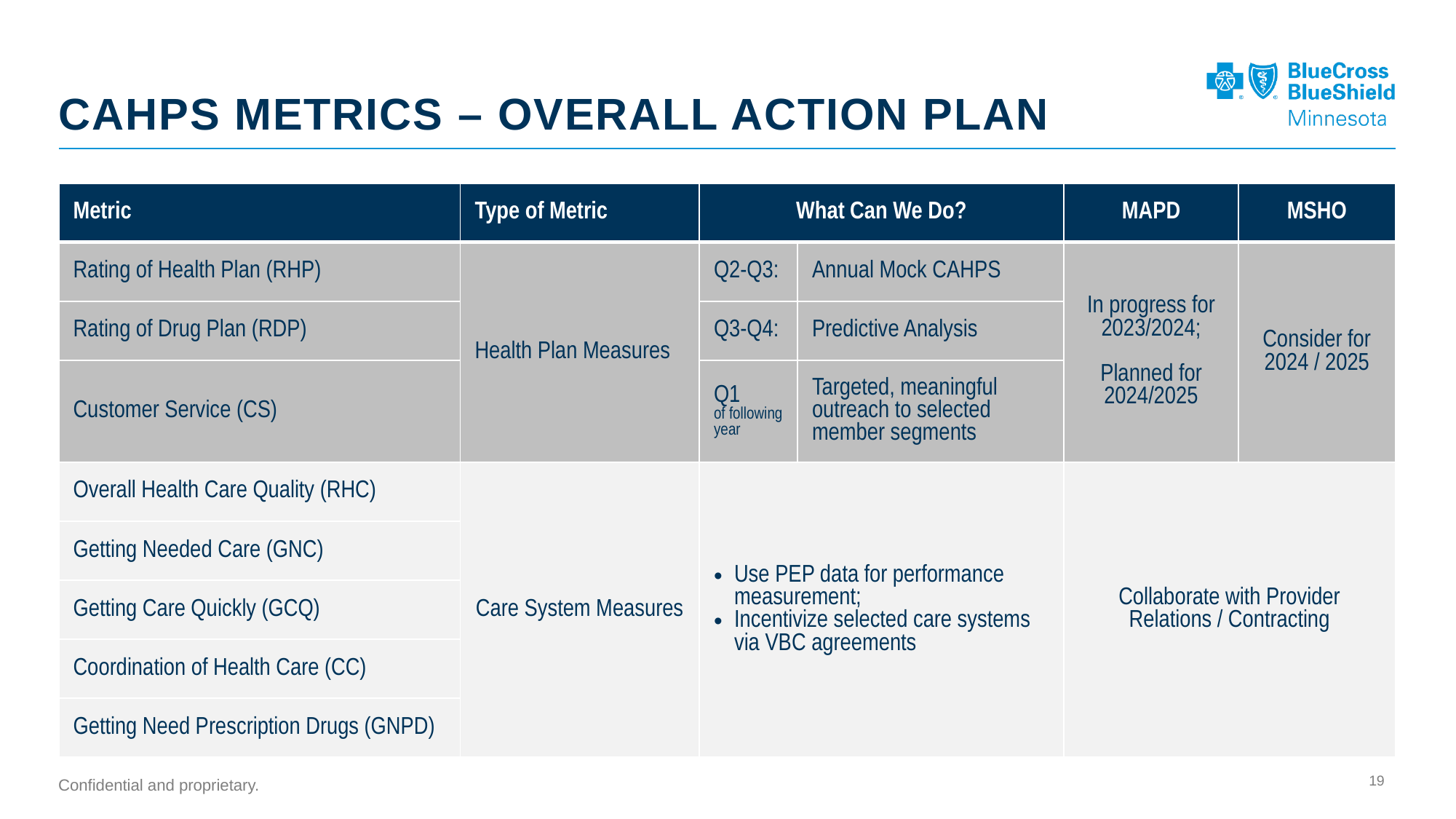

# CAHPS Metrics – Overall ACTIon plan
| Metric | Type of Metric | What Can We Do? |  | MAPD | MSHO |
| --- | --- | --- | --- | --- | --- |
| Rating of Health Plan (RHP) | Health Plan Measures | Q2-Q3: | Annual Mock CAHPS | In progress for 2023/2024; Planned for 2024/2025 | Consider for 2024 / 2025 |
| Rating of Drug Plan (RDP) |  | Q3-Q4: | Predictive Analysis |  |  |
| Customer Service (CS) |  | Q1 of following year | Targeted, meaningful outreach to selected member segments |  |  |
| Overall Health Care Quality (RHC) | Care System Measures | Use PEP data for performance measurement; Incentivize selected care systems via VBC agreements |  | Collaborate with Provider Relations / Contracting |  |
| Getting Needed Care (GNC) |  |  |  |  |  |
| Getting Care Quickly (GCQ) |  |  |  |  |  |
| Coordination of Health Care (CC) |  |  |  |  |  |
| Getting Need Prescription Drugs (GNPD) |  |  |  |  |  |
19